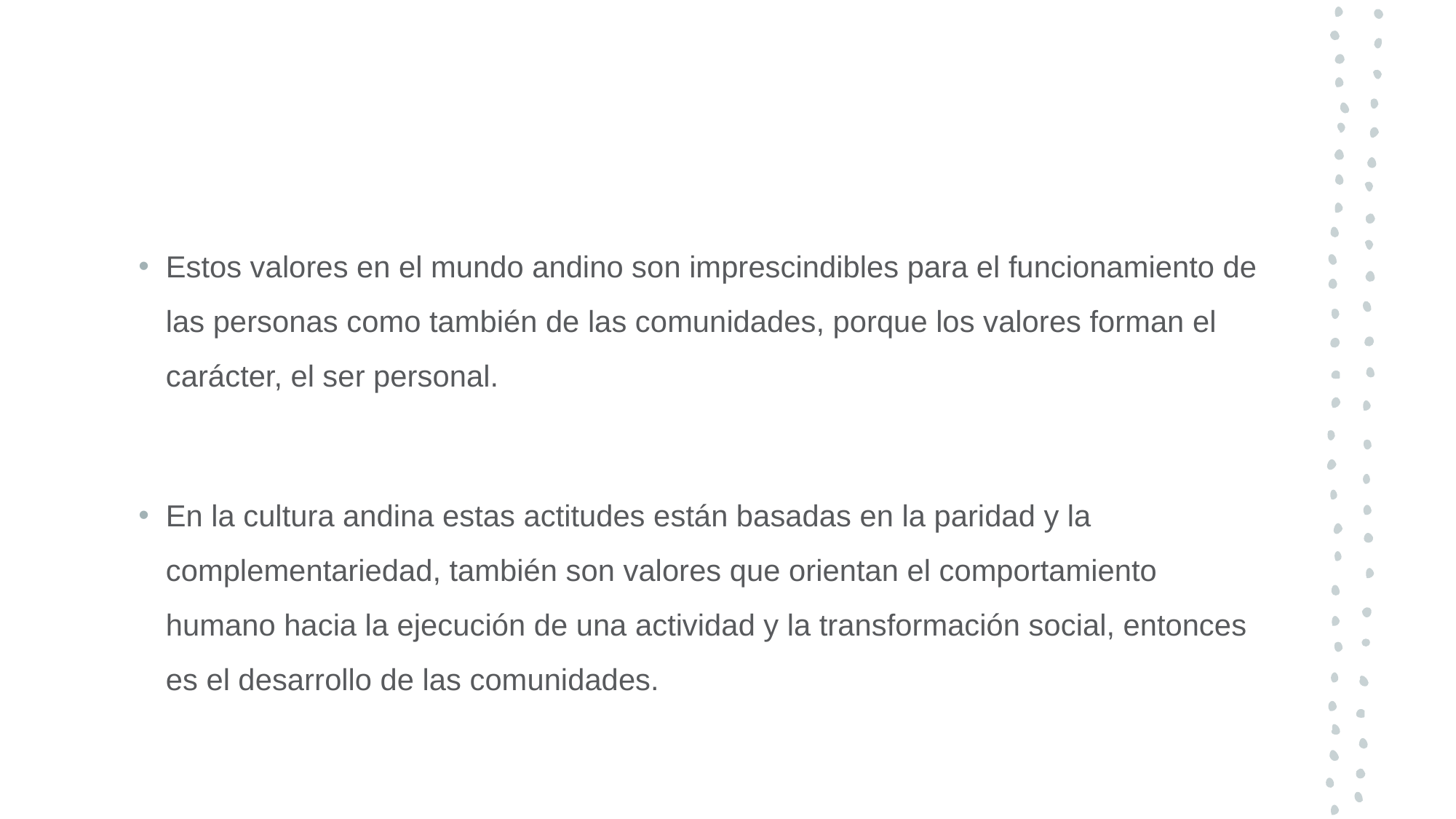

Estos valores en el mundo andino son imprescindibles para el funcionamiento de las personas como también de las comunidades, porque los valores forman el carácter, el ser personal.

En la cultura andina estas actitudes están basadas en la paridad y la complementariedad, también son valores que orientan el comportamiento humano hacia la ejecución de una actividad y la transformación social, entonces es el desarrollo de las comunidades.